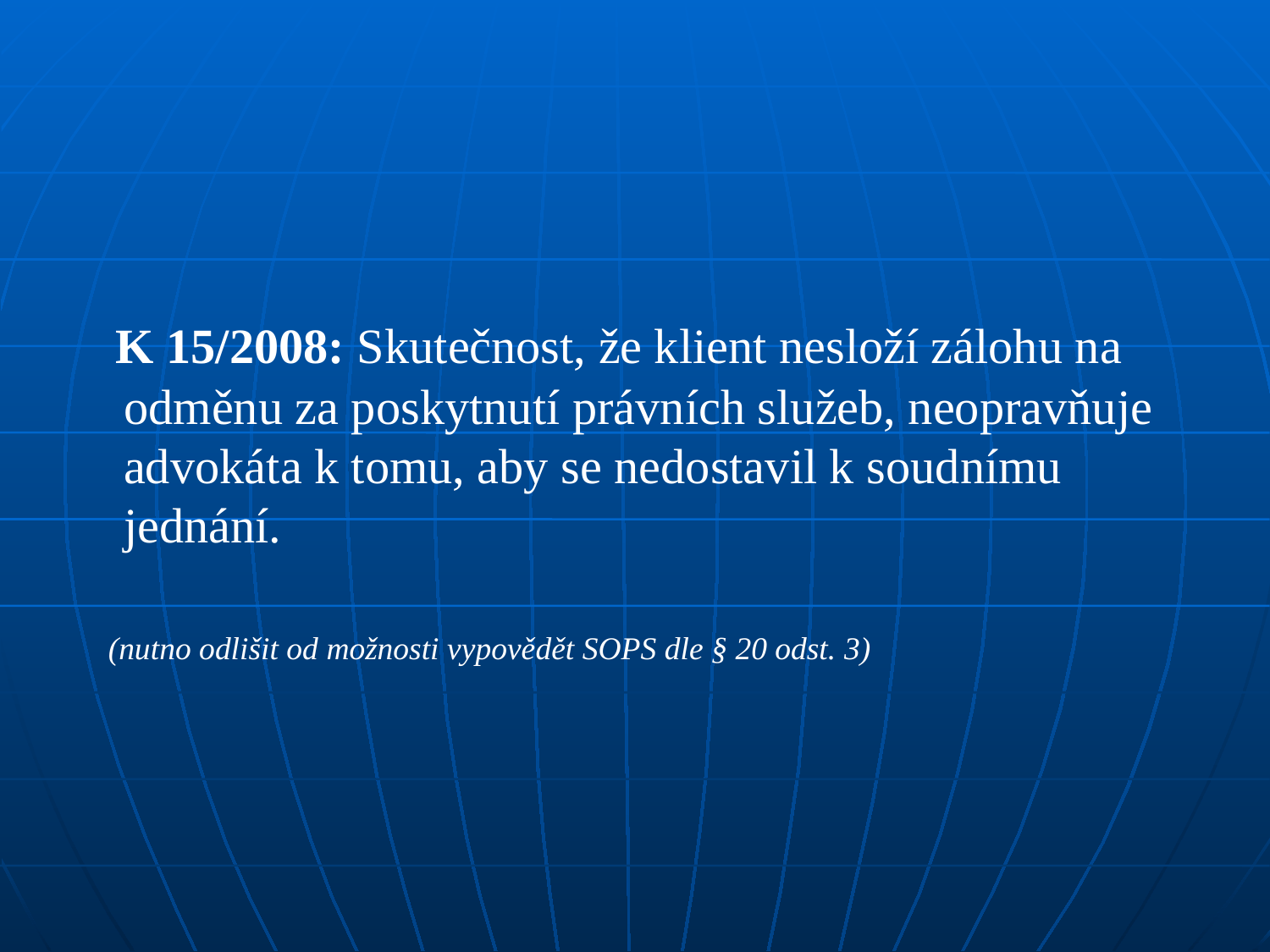

#

  K 15/2008: Skutečnost, že klient nesloží zálohu na odměnu za poskytnutí právních služeb, neopravňuje advokáta k tomu, aby se nedostavil k soudnímu jednání.

    (nutno odlišit od možnosti vypovědět SOPS dle § 20 odst. 3)